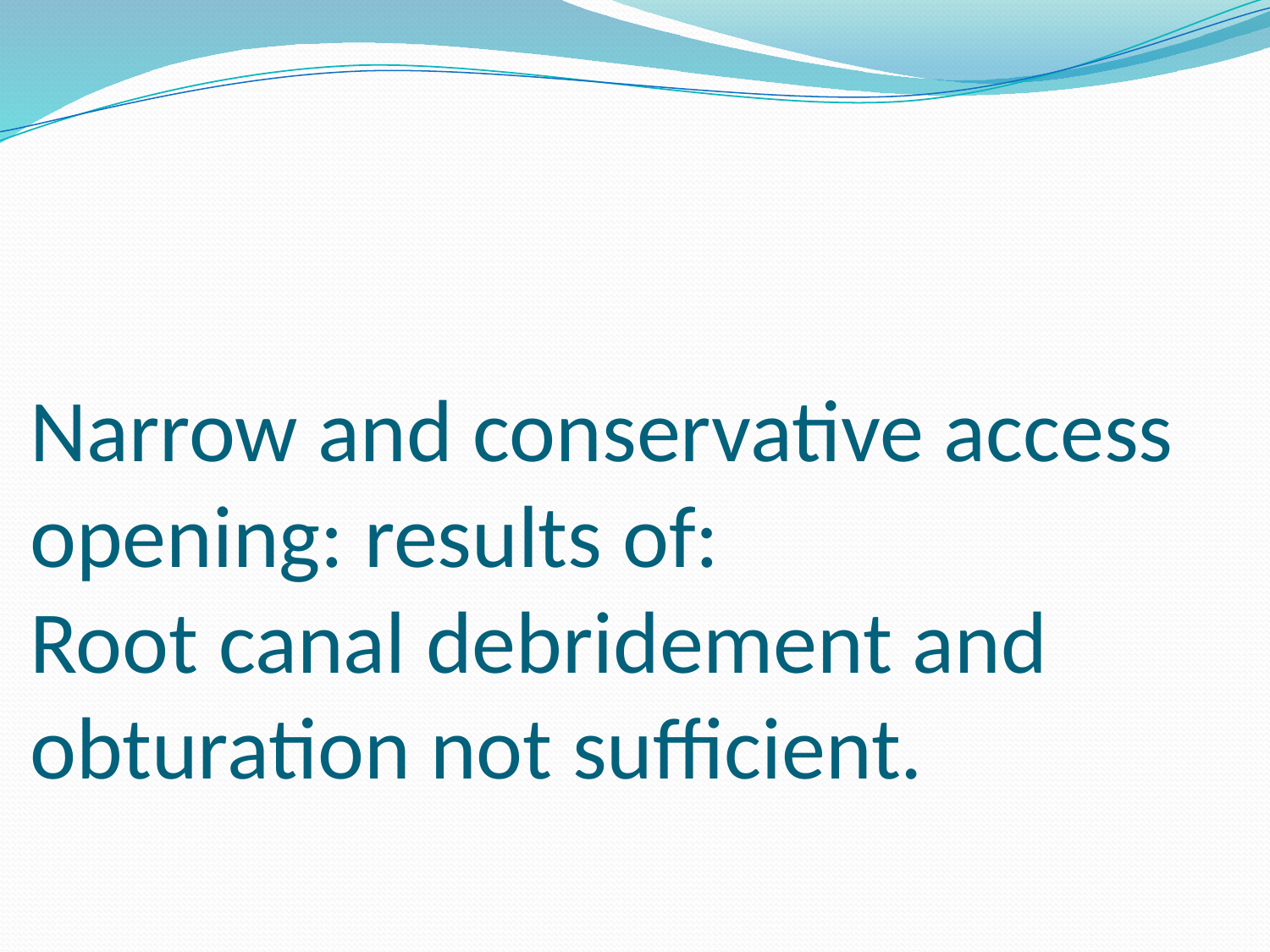

# Narrow and conservative access opening: results of: Root canal debridement and obturation not sufficient.